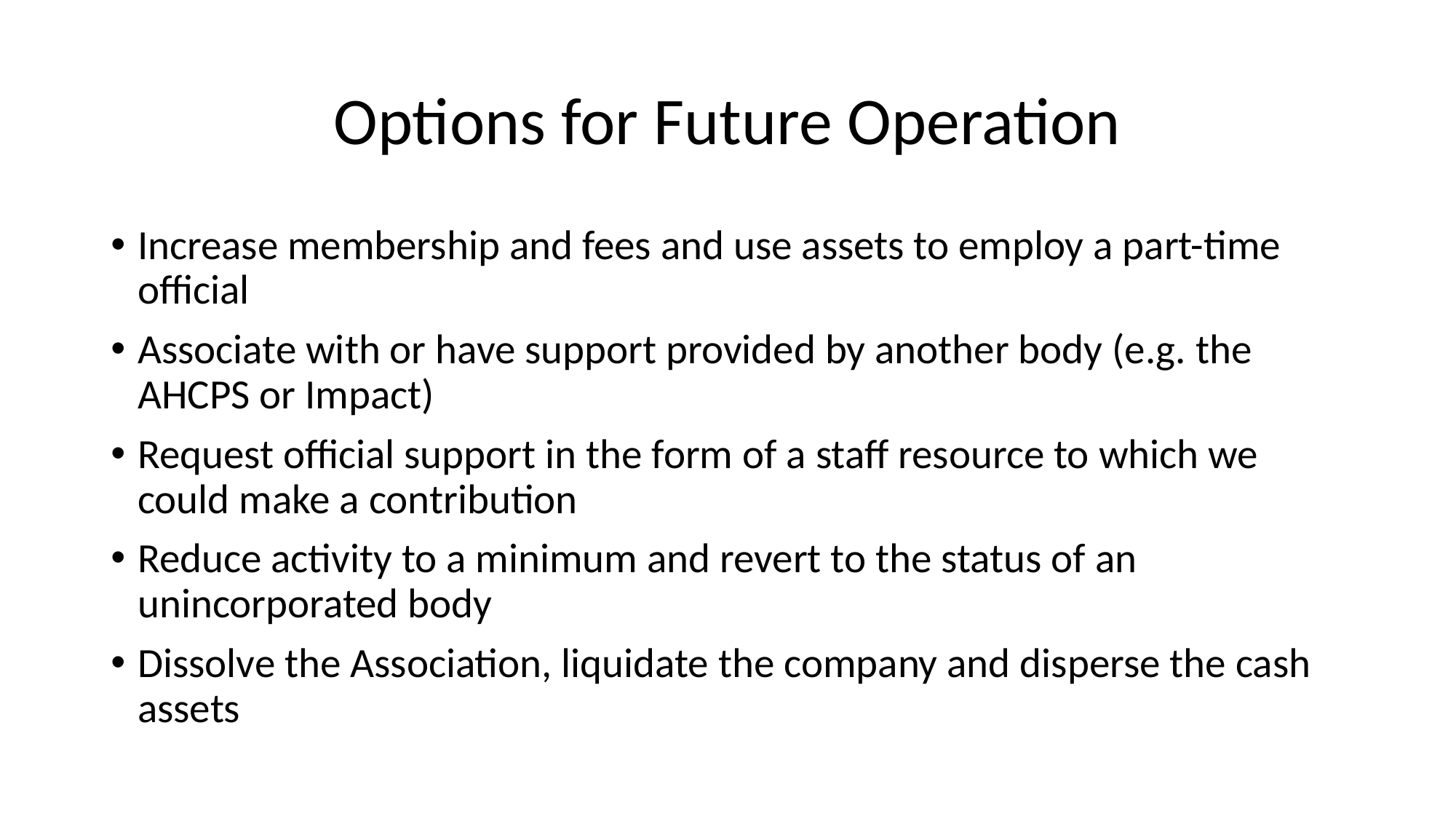

# Options for Future Operation
Increase membership and fees and use assets to employ a part-time official
Associate with or have support provided by another body (e.g. the AHCPS or Impact)
Request official support in the form of a staff resource to which we could make a contribution
Reduce activity to a minimum and revert to the status of an unincorporated body
Dissolve the Association, liquidate the company and disperse the cash assets